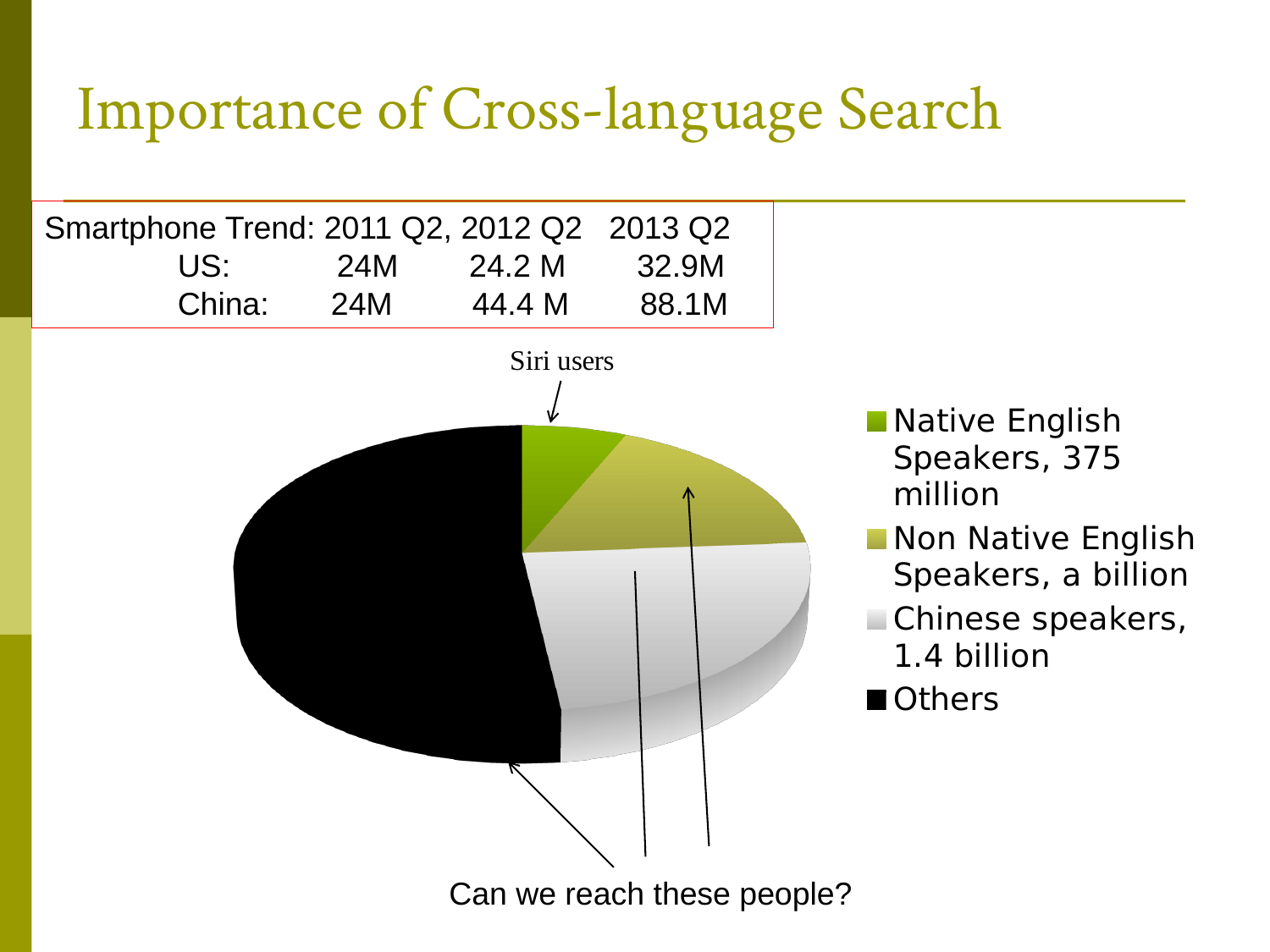

# Importance of Cross-language Search
Smartphone Trend: 2011 Q2, 2012 Q2   2013 Q2
               US:            24M        24.2 M        32.9M
               China:       24M         44.4 M        88.1M

[unsupported chart]

Can we reach these people?